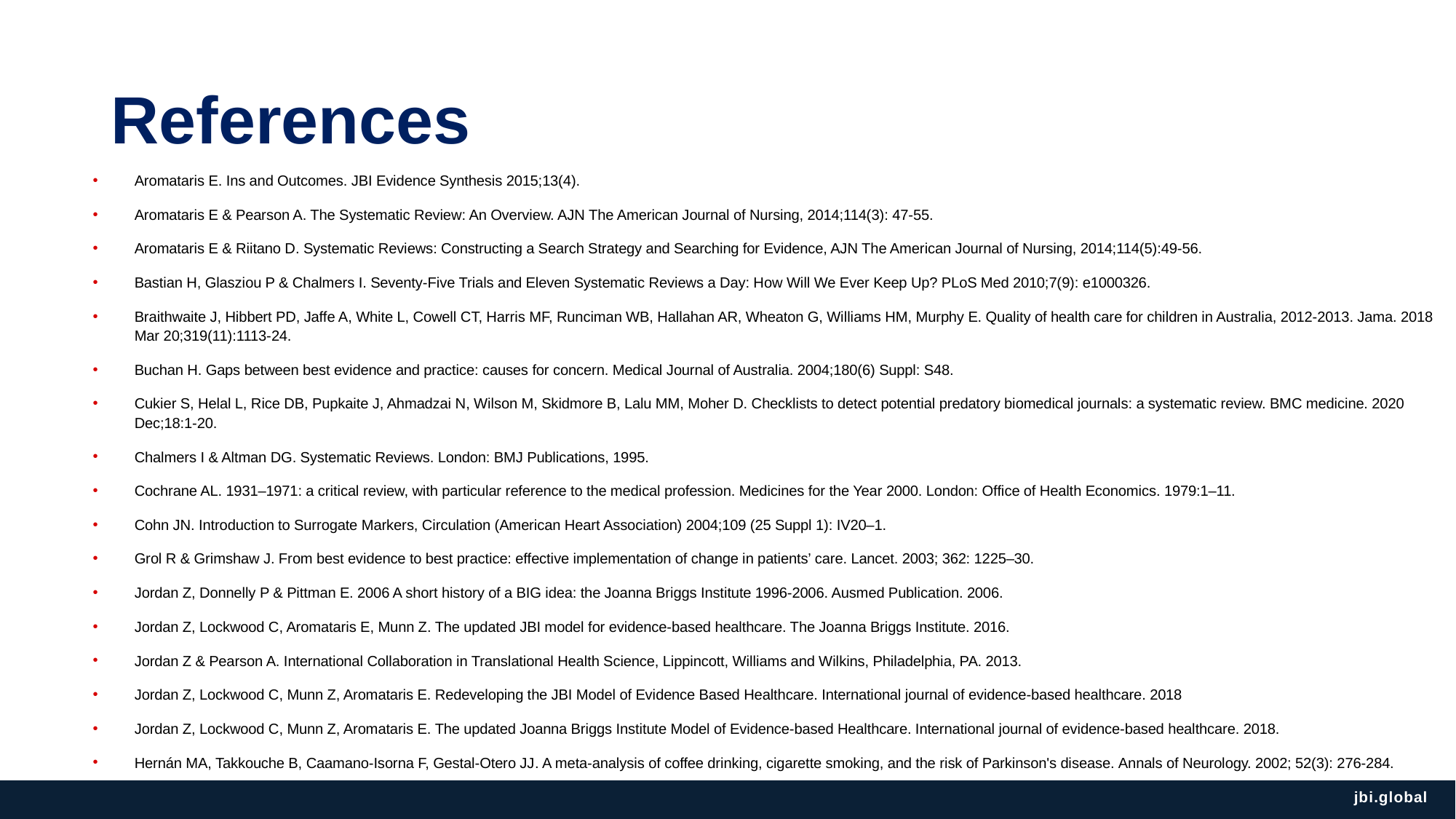

# References
Aromataris E. Ins and Outcomes. JBI Evidence Synthesis 2015;13(4).
Aromataris E & Pearson A. The Systematic Review: An Overview. AJN The American Journal of Nursing, 2014;114(3): 47-55.
Aromataris E & Riitano D. Systematic Reviews: Constructing a Search Strategy and Searching for Evidence, AJN The American Journal of Nursing, 2014;114(5):49-56.
Bastian H, Glasziou P & Chalmers I. Seventy-Five Trials and Eleven Systematic Reviews a Day: How Will We Ever Keep Up? PLoS Med 2010;7(9): e1000326.
Braithwaite J, Hibbert PD, Jaffe A, White L, Cowell CT, Harris MF, Runciman WB, Hallahan AR, Wheaton G, Williams HM, Murphy E. Quality of health care for children in Australia, 2012-2013. Jama. 2018 Mar 20;319(11):1113-24.
Buchan H. Gaps between best evidence and practice: causes for concern. Medical Journal of Australia. 2004;180(6) Suppl: S48.
Cukier S, Helal L, Rice DB, Pupkaite J, Ahmadzai N, Wilson M, Skidmore B, Lalu MM, Moher D. Checklists to detect potential predatory biomedical journals: a systematic review. BMC medicine. 2020 Dec;18:1-20.
Chalmers I & Altman DG. Systematic Reviews. London: BMJ Publications, 1995.
Cochrane AL. 1931–1971: a critical review, with particular reference to the medical profession. Medicines for the Year 2000. London: Office of Health Economics. 1979:1–11.
Cohn JN. Introduction to Surrogate Markers, Circulation (American Heart Association) 2004;109 (25 Suppl 1): IV20–1.
Grol R & Grimshaw J. From best evidence to best practice: effective implementation of change in patients’ care. Lancet. 2003; 362: 1225–30.
Jordan Z, Donnelly P & Pittman E. 2006 A short history of a BIG idea: the Joanna Briggs Institute 1996-2006. Ausmed Publication. 2006.
Jordan Z, Lockwood C, Aromataris E, Munn Z. The updated JBI model for evidence-based healthcare. The Joanna Briggs Institute. 2016.
Jordan Z & Pearson A. International Collaboration in Translational Health Science, Lippincott, Williams and Wilkins, Philadelphia, PA. 2013.
Jordan Z, Lockwood C, Munn Z, Aromataris E. Redeveloping the JBI Model of Evidence Based Healthcare. International journal of evidence-based healthcare. 2018
Jordan Z, Lockwood C, Munn Z, Aromataris E. The updated Joanna Briggs Institute Model of Evidence-based Healthcare. International journal of evidence-based healthcare. 2018.
Hernán MA, Takkouche B, Caamano-Isorna F, Gestal-Otero JJ. A meta‐analysis of coffee drinking, cigarette smoking, and the risk of Parkinson's disease. Annals of Neurology. 2002; 52(3): 276-284.